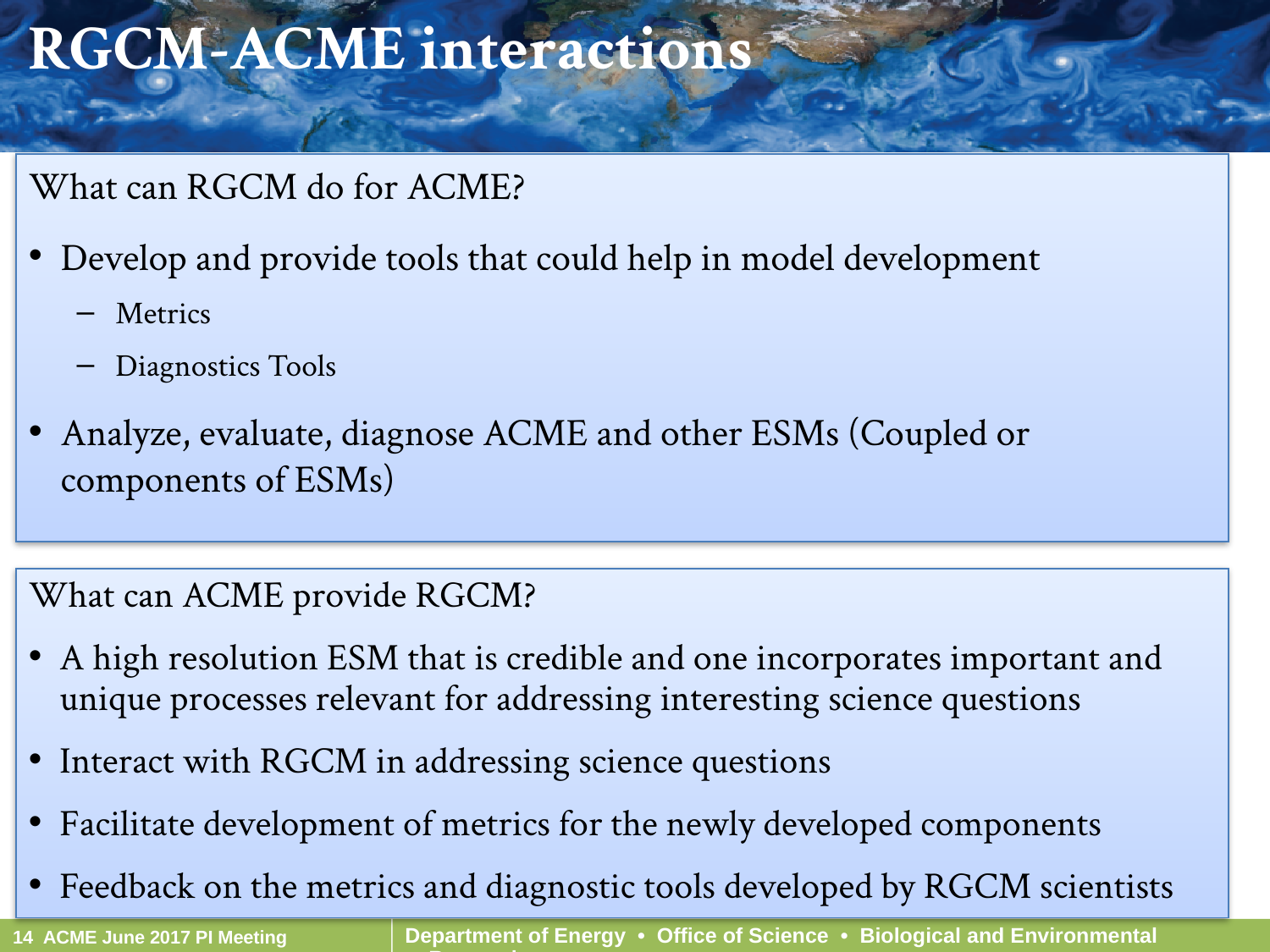

# RGCM-ACME interactions
What can RGCM do for ACME?
Develop and provide tools that could help in model development
Metrics
Diagnostics Tools
Analyze, evaluate, diagnose ACME and other ESMs (Coupled or components of ESMs)

What can ACME provide RGCM?
A high resolution ESM that is credible and one incorporates important and unique processes relevant for addressing interesting science questions
Interact with RGCM in addressing science questions
Facilitate development of metrics for the newly developed components
Feedback on the metrics and diagnostic tools developed by RGCM scientists